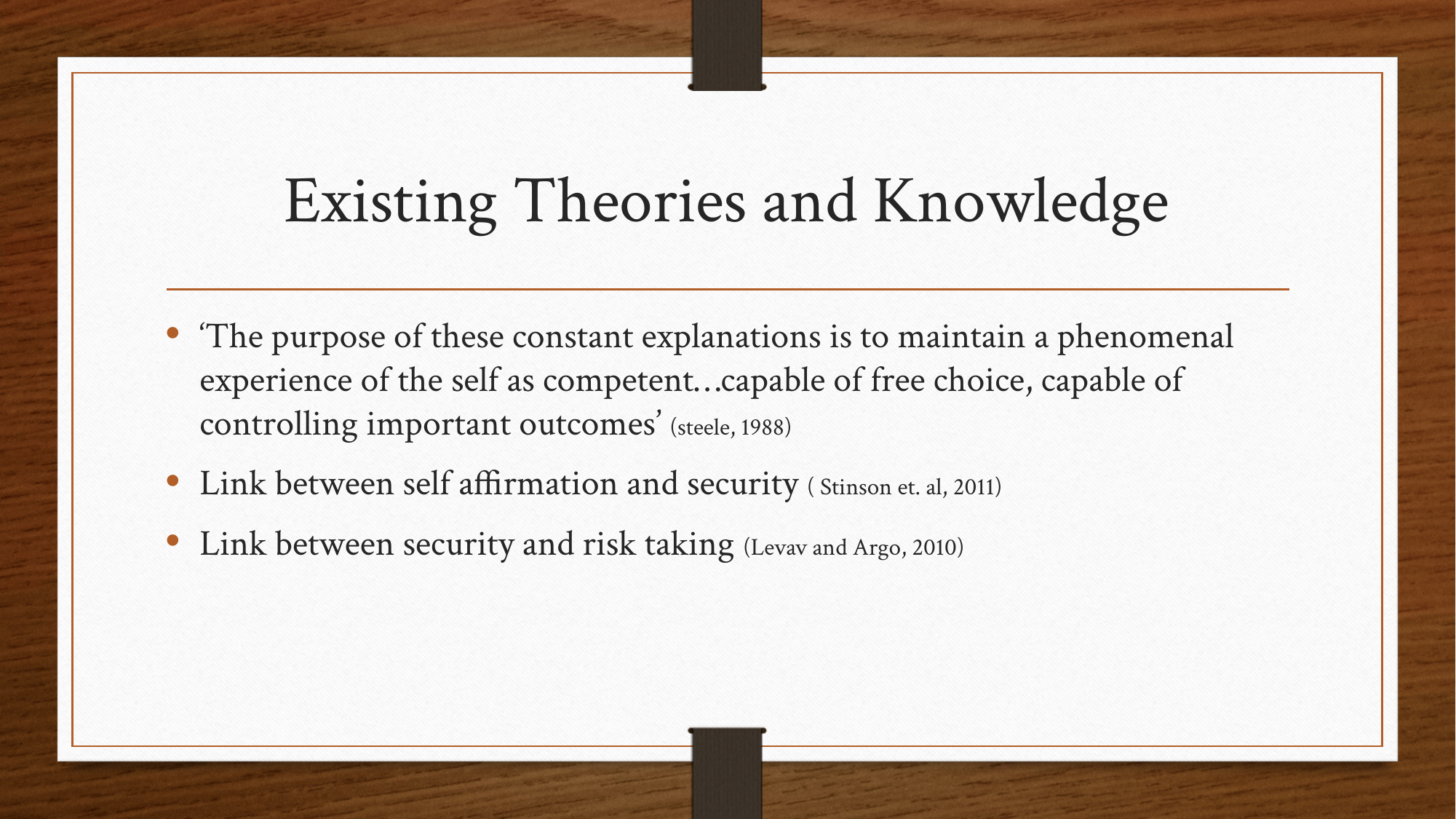

# Existing Theories and Knowledge
‘The purpose of these constant explanations is to maintain a phenomenal experience of the self as competent…capable of free choice, capable of controlling important outcomes’ (steele, 1988)
Link between self affirmation and security ( Stinson et. al, 2011)
Link between security and risk taking (Levav and Argo, 2010)